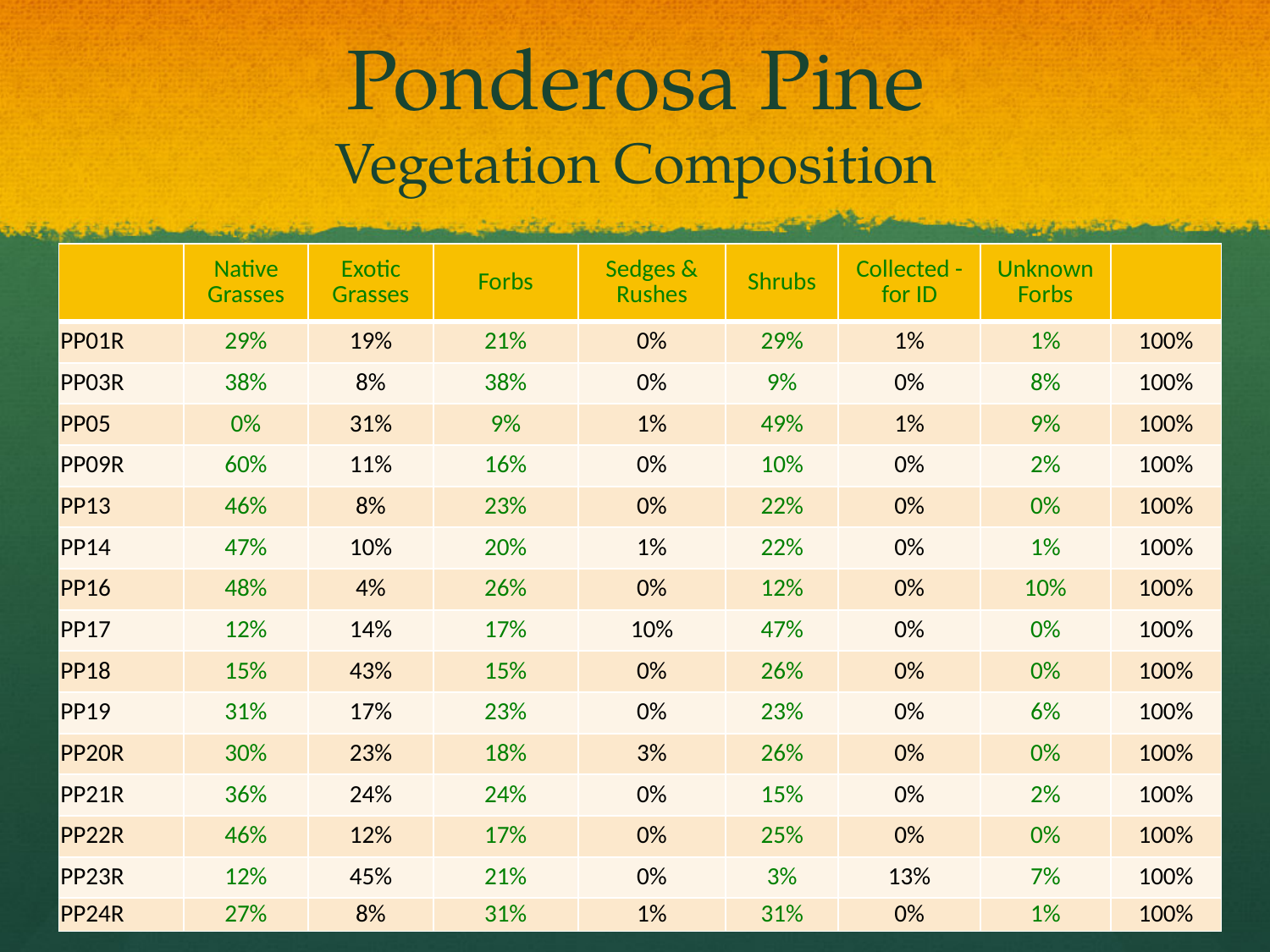

# Ponderosa Pine Vegetation Composition
|  | Native Grasses | Exotic Grasses | Forbs | Sedges & Rushes | Shrubs | Collected - for ID | Unknown Forbs |  |
| --- | --- | --- | --- | --- | --- | --- | --- | --- |
| PP01R | 29% | 19% | 21% | 0% | 29% | 1% | 1% | 100% |
| PP03R | 38% | 8% | 38% | 0% | 9% | 0% | 8% | 100% |
| PP05 | 0% | 31% | 9% | 1% | 49% | 1% | 9% | 100% |
| PP09R | 60% | 11% | 16% | 0% | 10% | 0% | 2% | 100% |
| PP13 | 46% | 8% | 23% | 0% | 22% | 0% | 0% | 100% |
| PP14 | 47% | 10% | 20% | 1% | 22% | 0% | 1% | 100% |
| PP16 | 48% | 4% | 26% | 0% | 12% | 0% | 10% | 100% |
| PP17 | 12% | 14% | 17% | 10% | 47% | 0% | 0% | 100% |
| PP18 | 15% | 43% | 15% | 0% | 26% | 0% | 0% | 100% |
| PP19 | 31% | 17% | 23% | 0% | 23% | 0% | 6% | 100% |
| PP20R | 30% | 23% | 18% | 3% | 26% | 0% | 0% | 100% |
| PP21R | 36% | 24% | 24% | 0% | 15% | 0% | 2% | 100% |
| PP22R | 46% | 12% | 17% | 0% | 25% | 0% | 0% | 100% |
| PP23R | 12% | 45% | 21% | 0% | 3% | 13% | 7% | 100% |
| PP24R | 27% | 8% | 31% | 1% | 31% | 0% | 1% | 100% |